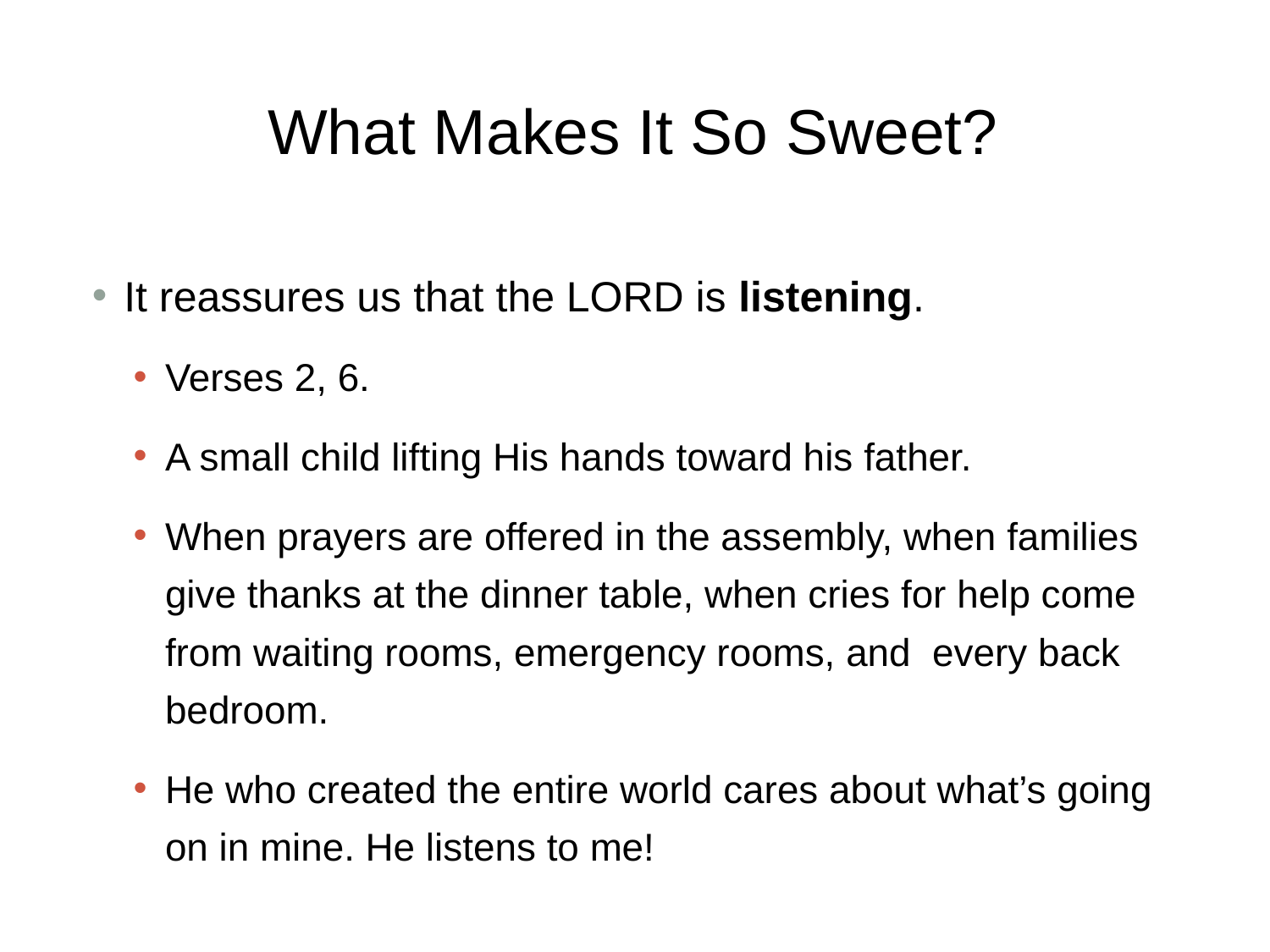

# What Makes It So Sweet?
It reassures us that the LORD is listening.
Verses 2, 6.
A small child lifting His hands toward his father.
When prayers are offered in the assembly, when families give thanks at the dinner table, when cries for help come from waiting rooms, emergency rooms, and  every back bedroom.
He who created the entire world cares about what’s going on in mine. He listens to me!